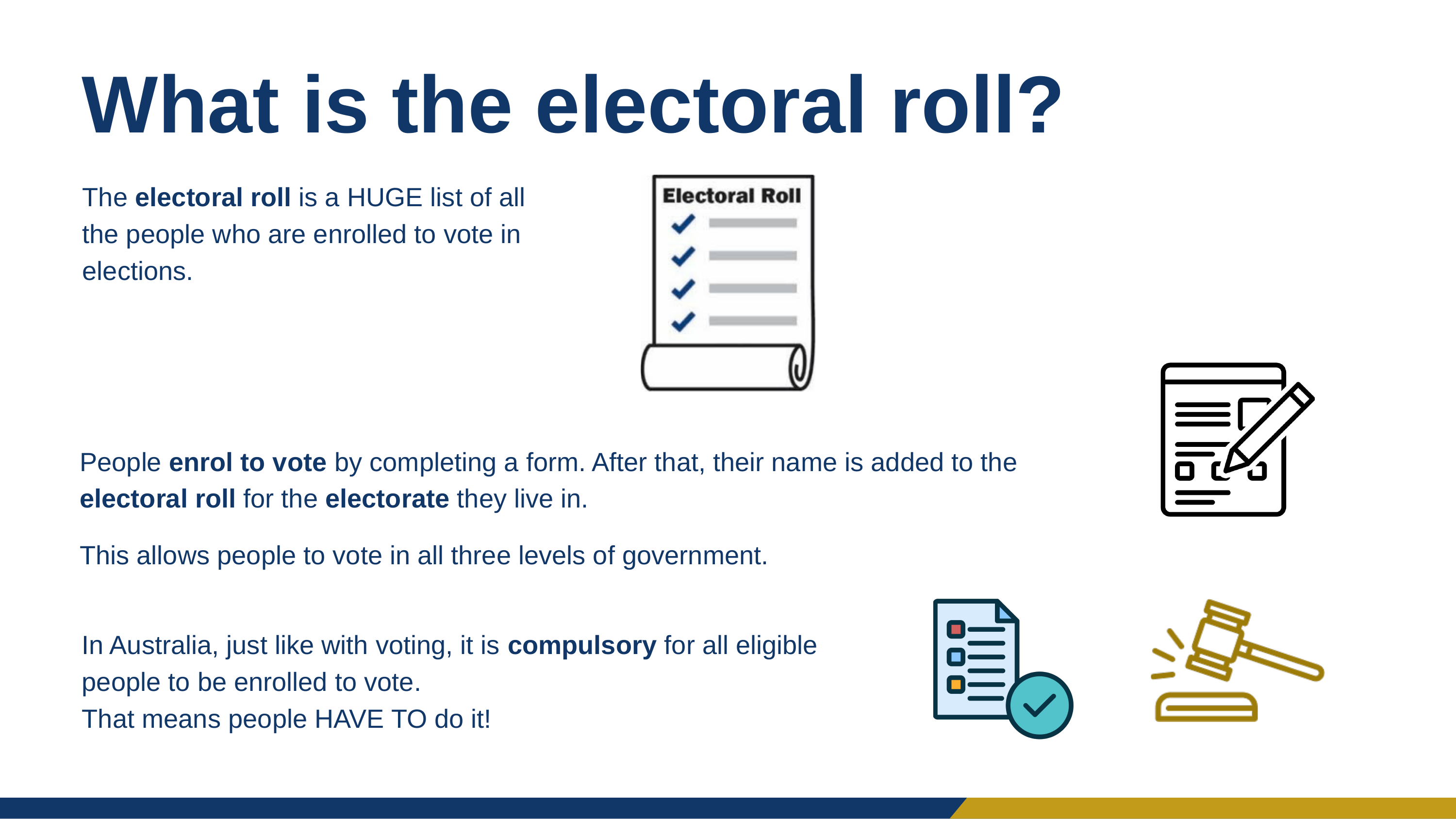

What is the electoral roll?
The electoral roll is a HUGE list of all the people who are enrolled to vote in elections.

People enrol to vote by completing a form. After that, their name is added to the electoral roll for the electorate they live in.
This allows people to vote in all three levels of government.

In Australia, just like with voting, it is compulsory for all eligible people to be enrolled to vote.
That means people HAVE TO do it!